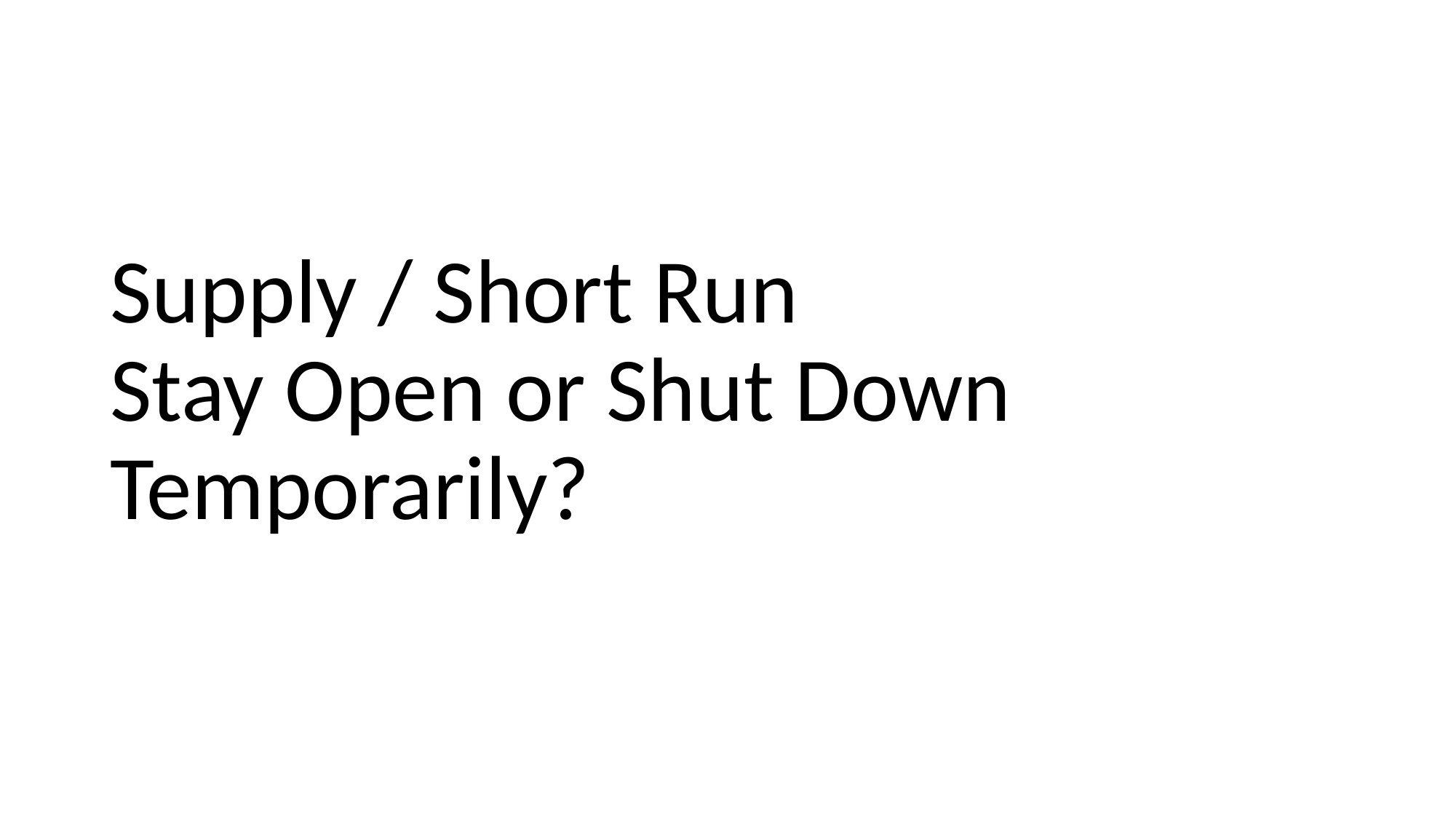

# Supply / Short Run Stay Open or Shut Down Temporarily?